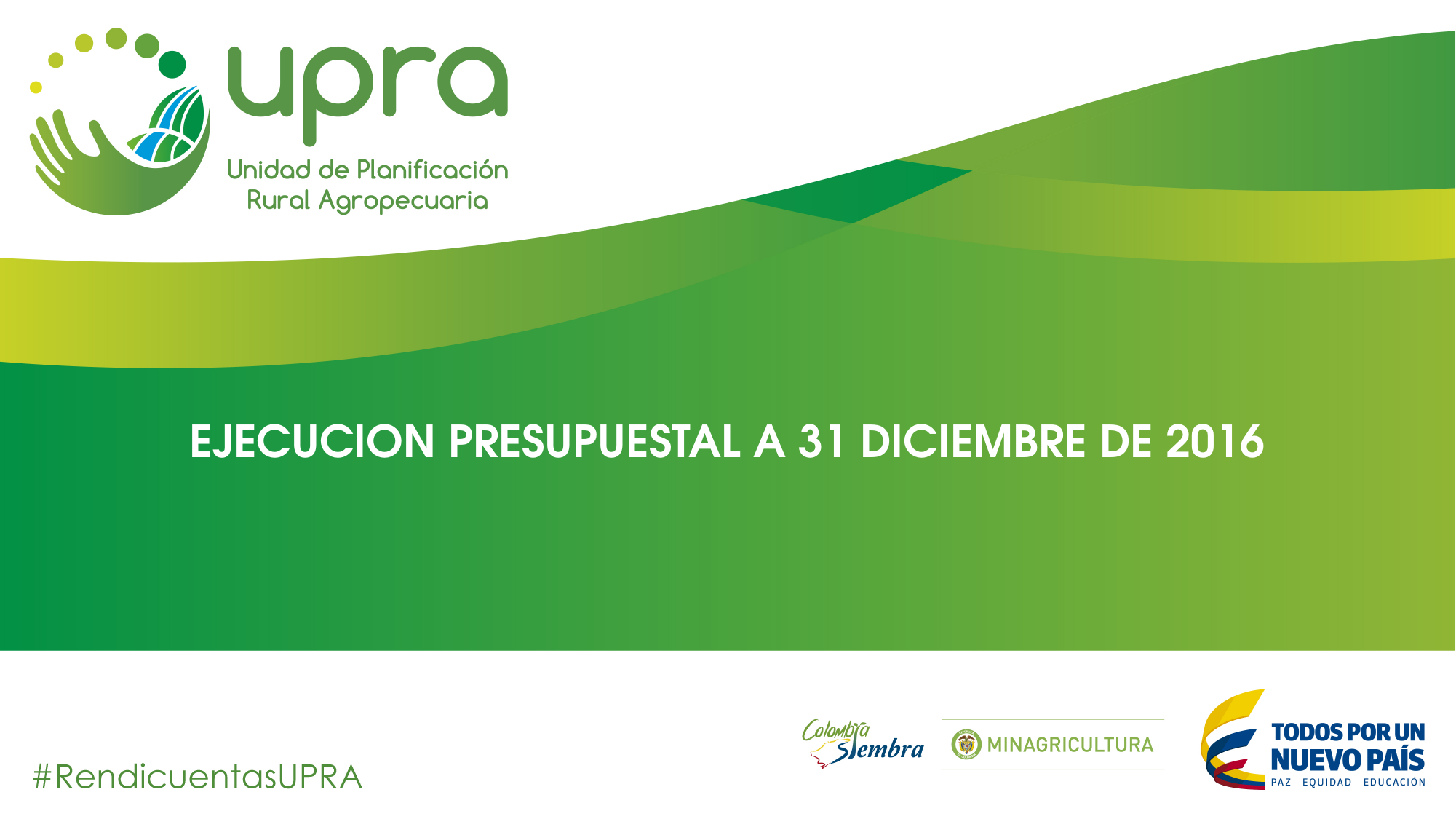

EJECUCION PRESUPUESTAL A 31 DICIEMBRE DE 2016